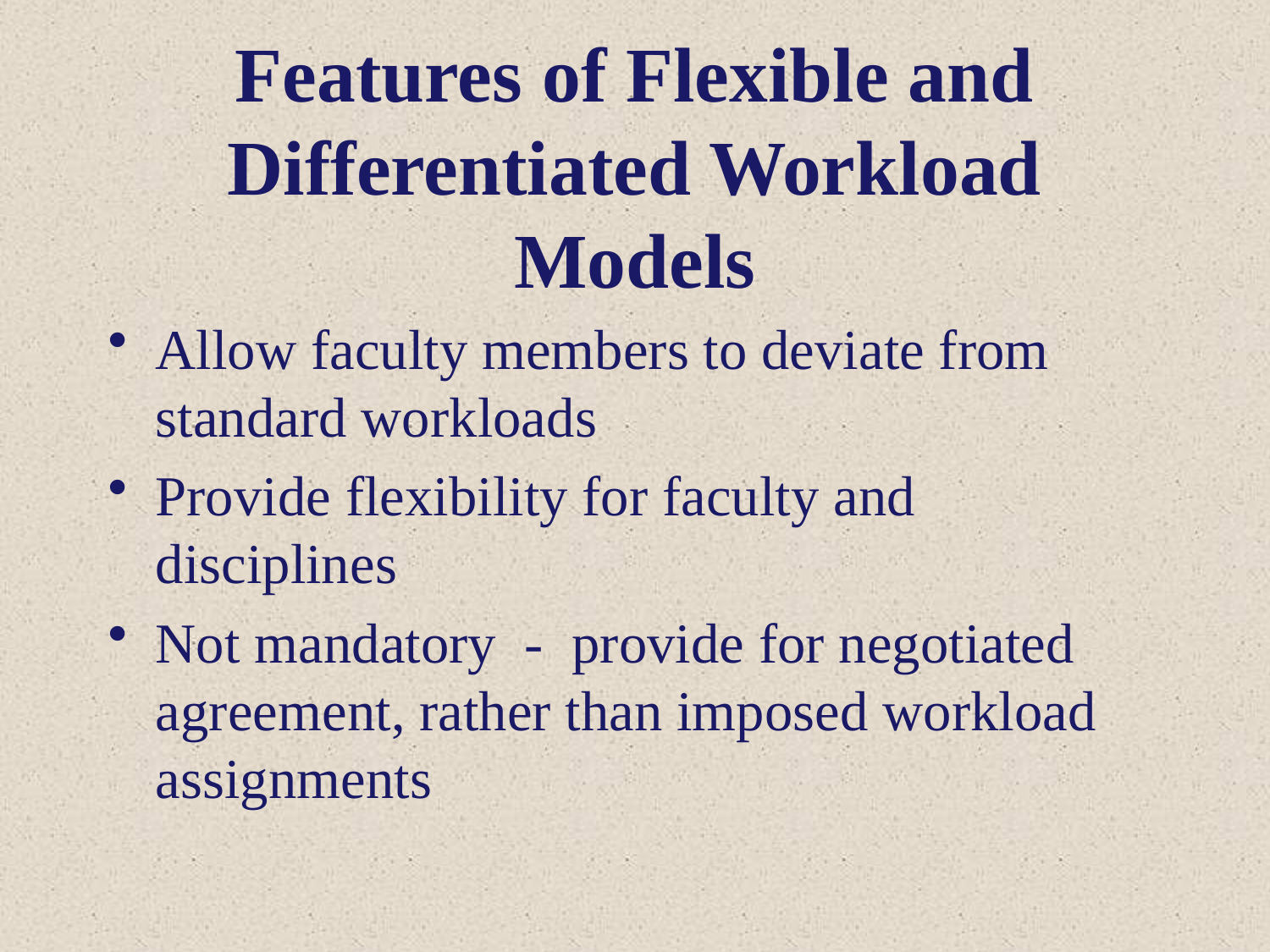

# Features of Flexible and Differentiated Workload Models
Allow faculty members to deviate from standard workloads
Provide flexibility for faculty and disciplines
Not mandatory  -  provide for negotiated agreement, rather than imposed workload assignments